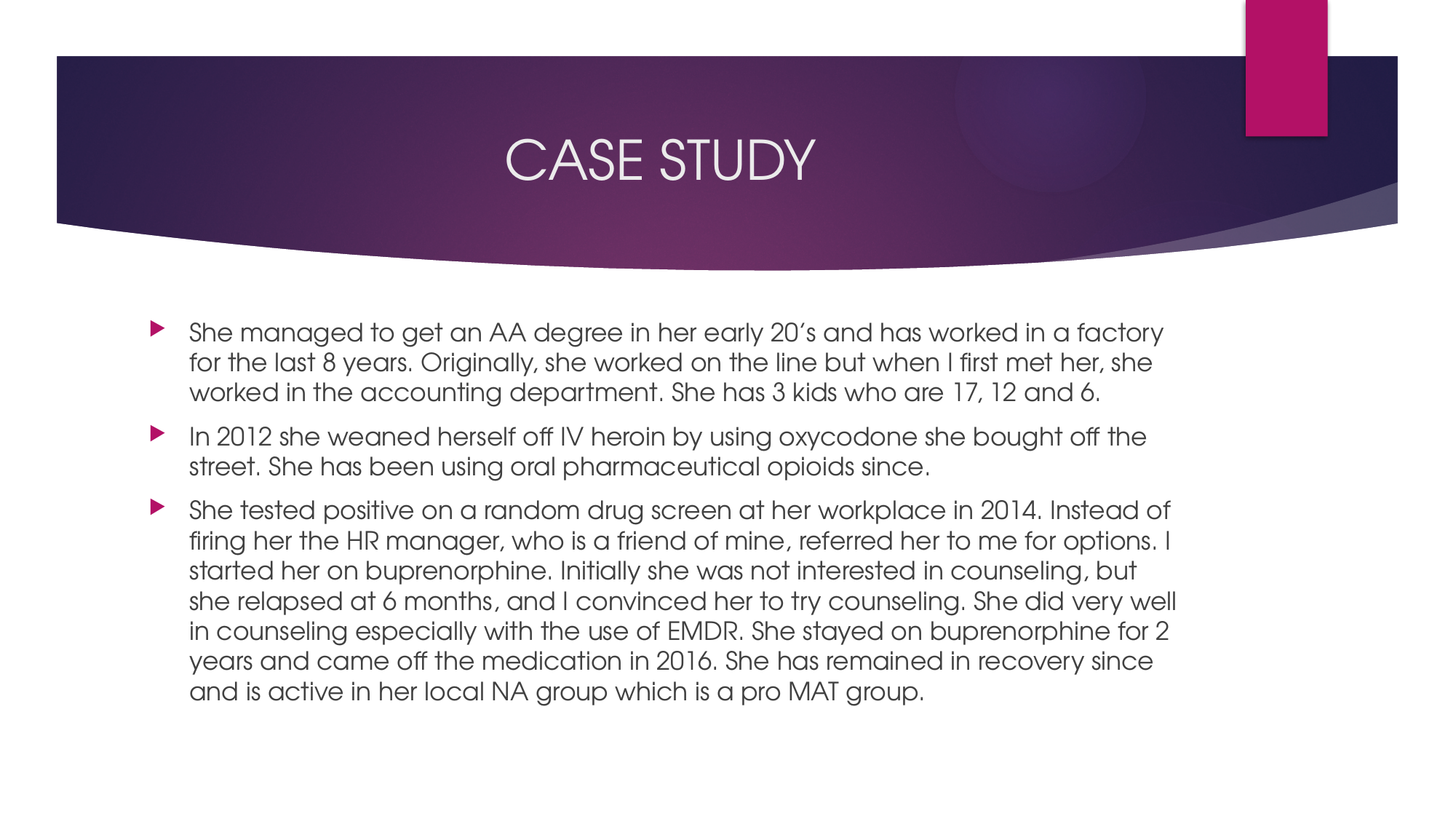

# CASE STUDY
She managed to get an AA degree in her early 20’s and has worked in a factory for the last 8 years. Originally, she worked on the line but when I first met her, she  worked in the accounting department. She has 3 kids who are 17, 12 and 6.
In 2012 she weaned herself off IV heroin by using oxycodone she bought off the street. She has been using oral pharmaceutical opioids since.
She tested positive on a random drug screen at her workplace in 2014. Instead of firing her the HR manager, who is a friend of mine, referred her to me for options. I started her on buprenorphine. Initially she was not interested in counseling, but she relapsed at 6 months, and I convinced her to try counseling. She did very well in counseling especially with the use of EMDR. She stayed on buprenorphine for 2 years and came off the medication in 2016. She has remained in recovery since and is active in her local NA group which is a pro MAT group.